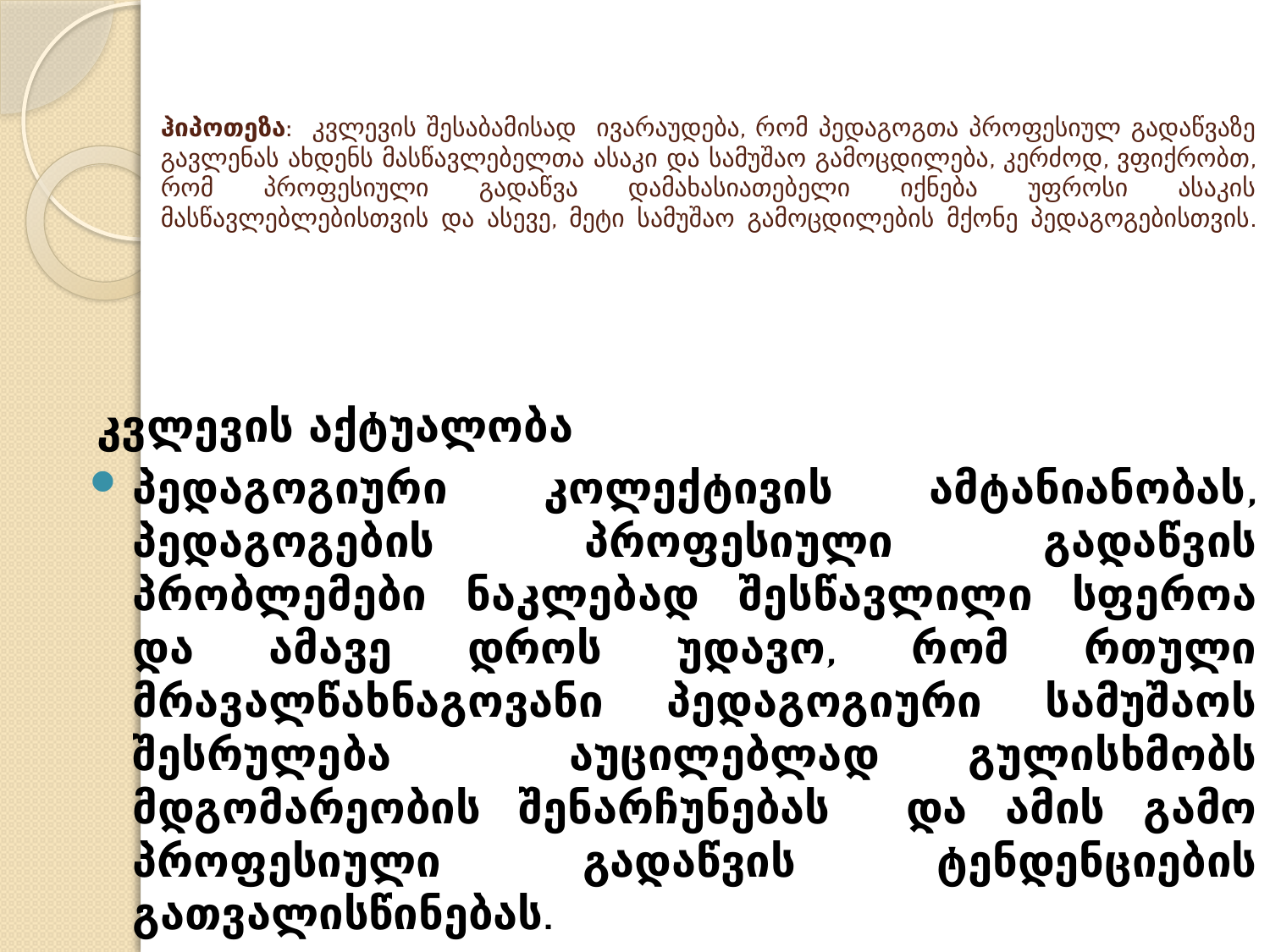

# ჰიპოთეზა:  კვლევის შესაბამისად  ივარაუდება, რომ პედაგოგთა პროფესიულ გადაწვაზე გავლენას ახდენს მასწავლებელთა ასაკი და სამუშაო გამოცდილება, კერძოდ, ვფიქრობთ, რომ პროფესიული გადაწვა დამახასიათებელი იქნება უფროსი ასაკის მასწავლებლებისთვის და ასევე, მეტი სამუშაო გამოცდილების მქონე პედაგოგებისთვის.
კვლევის აქტუალობა
პედაგოგიური კოლექტივის ამტანიანობას, პედაგოგების პროფესიული გადაწვის პრობლემები ნაკლებად შესწავლილი სფეროა და ამავე დროს უდავო, რომ რთული მრავალწახნაგოვანი პედაგოგიური სამუშაოს შესრულება  აუცილებლად გულისხმობს მდგომარეობის შენარჩუნებას  და ამის გამო პროფესიული გადაწვის ტენდენციების გათვალისწინებას.